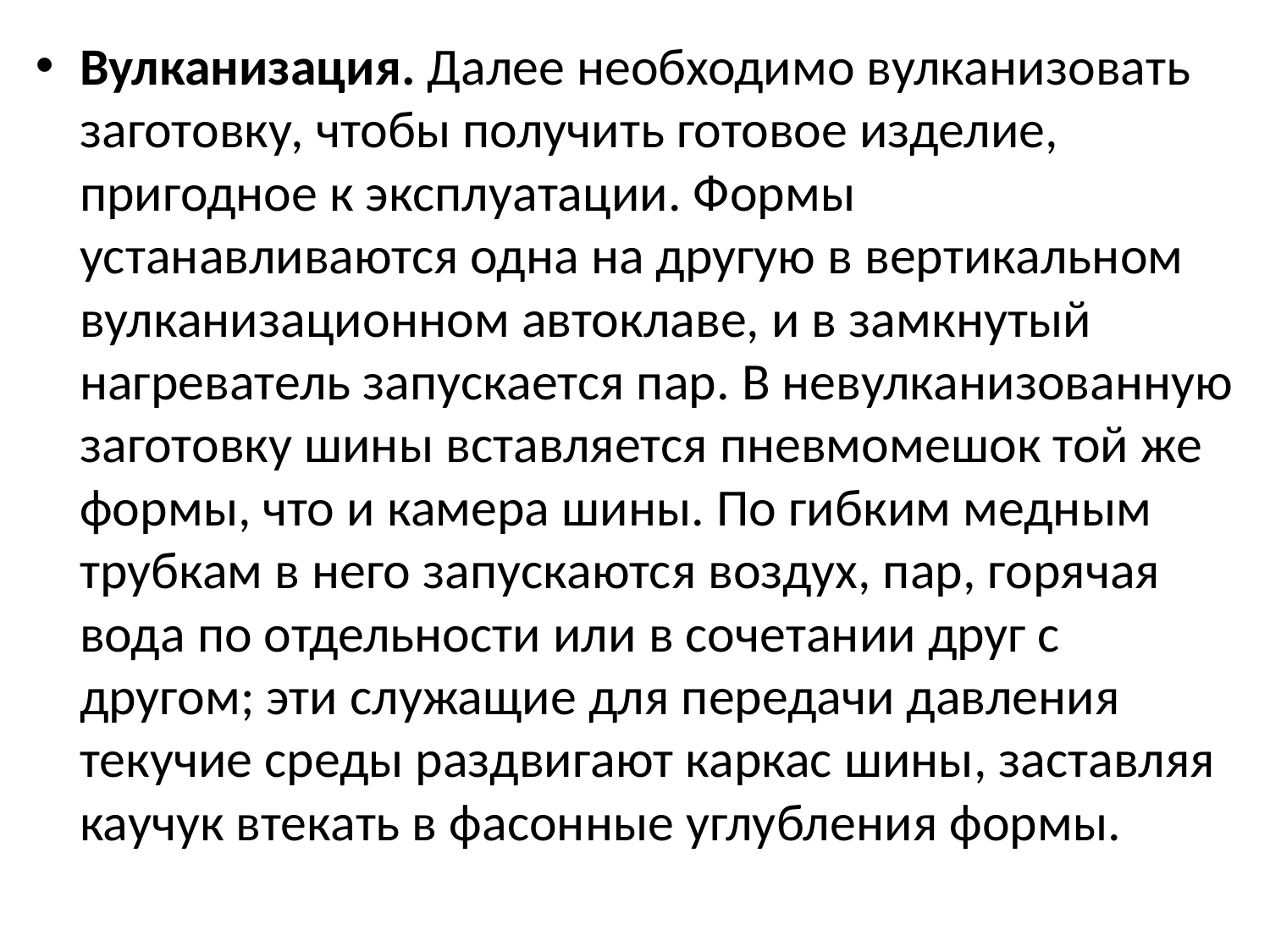

Вулканизация. Далее необходимо вулканизовать заготовку, чтобы получить готовое изделие, пригодное к эксплуатации. Формы устанавливаются одна на другую в вертикальном вулканизационном автоклаве, и в замкнутый нагреватель запускается пар. В невулканизованную заготовку шины вставляется пневмомешок той же формы, что и камера шины. По гибким медным трубкам в него запускаются воздух, пар, горячая вода по отдельности или в сочетании друг с другом; эти служащие для передачи давления текучие среды раздвигают каркас шины, заставляя каучук втекать в фасонные углубления формы.